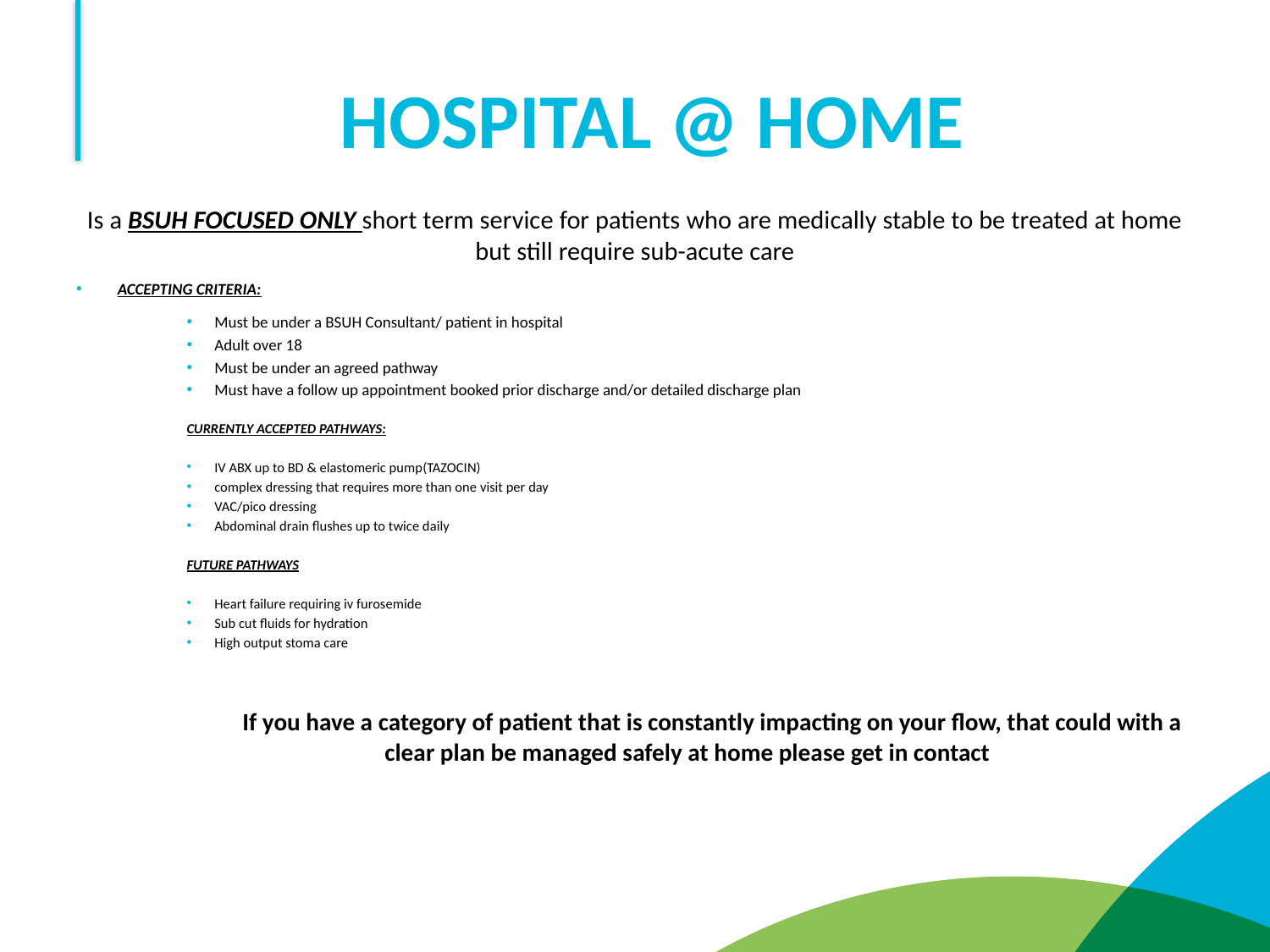

# HOSPITAL @ HOME
Is a BSUH FOCUSED ONLY short term service for patients who are medically stable to be treated at home but still require sub-acute care
ACCEPTING CRITERIA:
Must be under a BSUH Consultant/ patient in hospital
Adult over 18
Must be under an agreed pathway
Must have a follow up appointment booked prior discharge and/or detailed discharge plan

CURRENTLY ACCEPTED PATHWAYS:

	IV ABX up to BD & elastomeric pump(TAZOCIN)
	complex dressing that requires more than one visit per day
	VAC/pico dressing
	Abdominal drain flushes up to twice daily

FUTURE PATHWAYS

	Heart failure requiring iv furosemide
	Sub cut fluids for hydration
	High output stoma care

        If you have a category of patient that is constantly impacting on your flow, that could with a clear plan be managed safely at home please get in contact